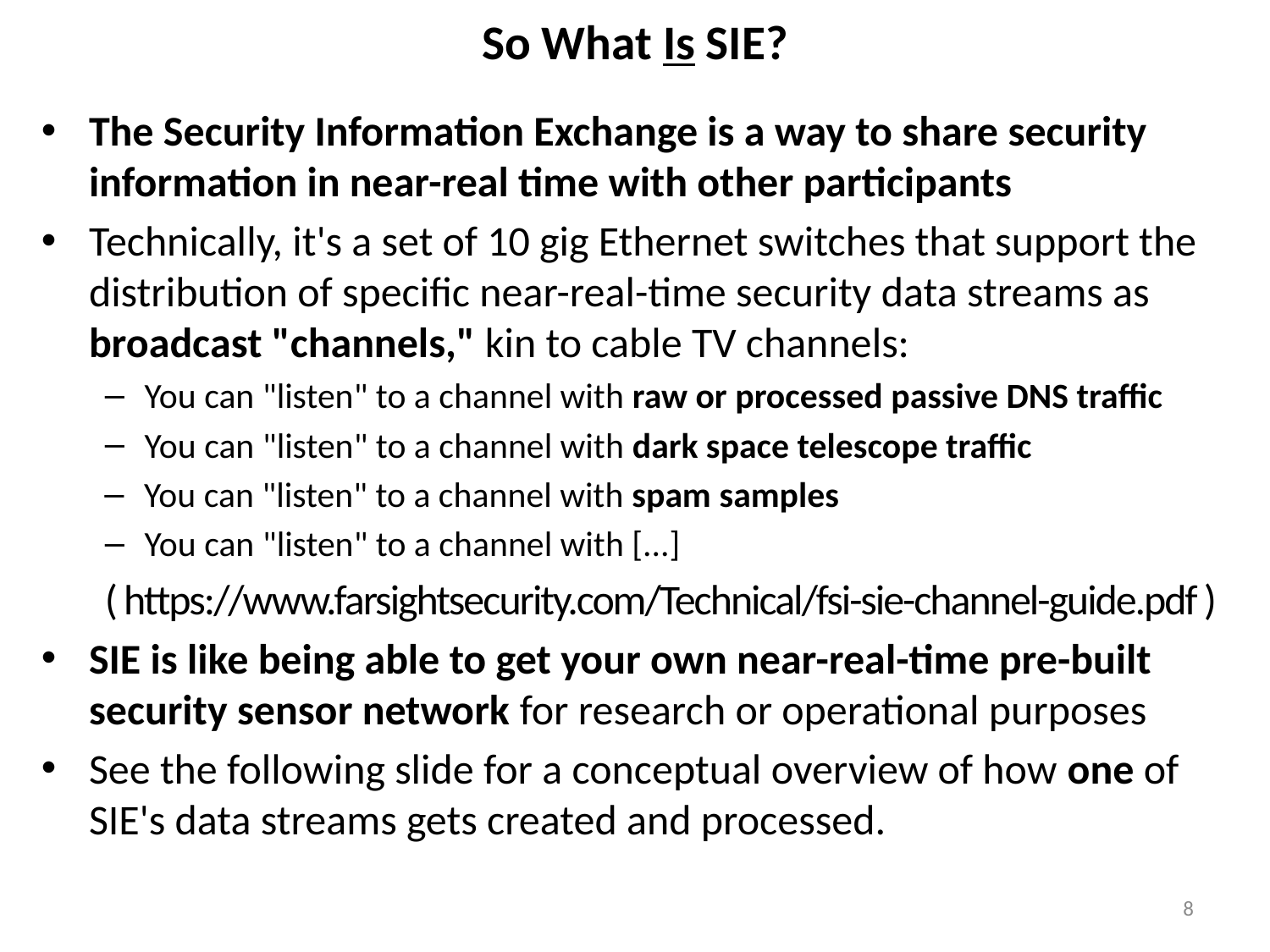

# So What Is SIE?
The Security Information Exchange is a way to share security information in near-real time with other participants
Technically, it's a set of 10 gig Ethernet switches that support the distribution of specific near-real-time security data streams as broadcast "channels," kin to cable TV channels:
You can "listen" to a channel with raw or processed passive DNS traffic
You can "listen" to a channel with dark space telescope traffic
You can "listen" to a channel with spam samples
You can "listen" to a channel with [...]
( https://www.farsightsecurity.com/Technical/fsi-sie-channel-guide.pdf )
SIE is like being able to get your own near-real-time pre-built security sensor network for research or operational purposes
See the following slide for a conceptual overview of how one of SIE's data streams gets created and processed.
8